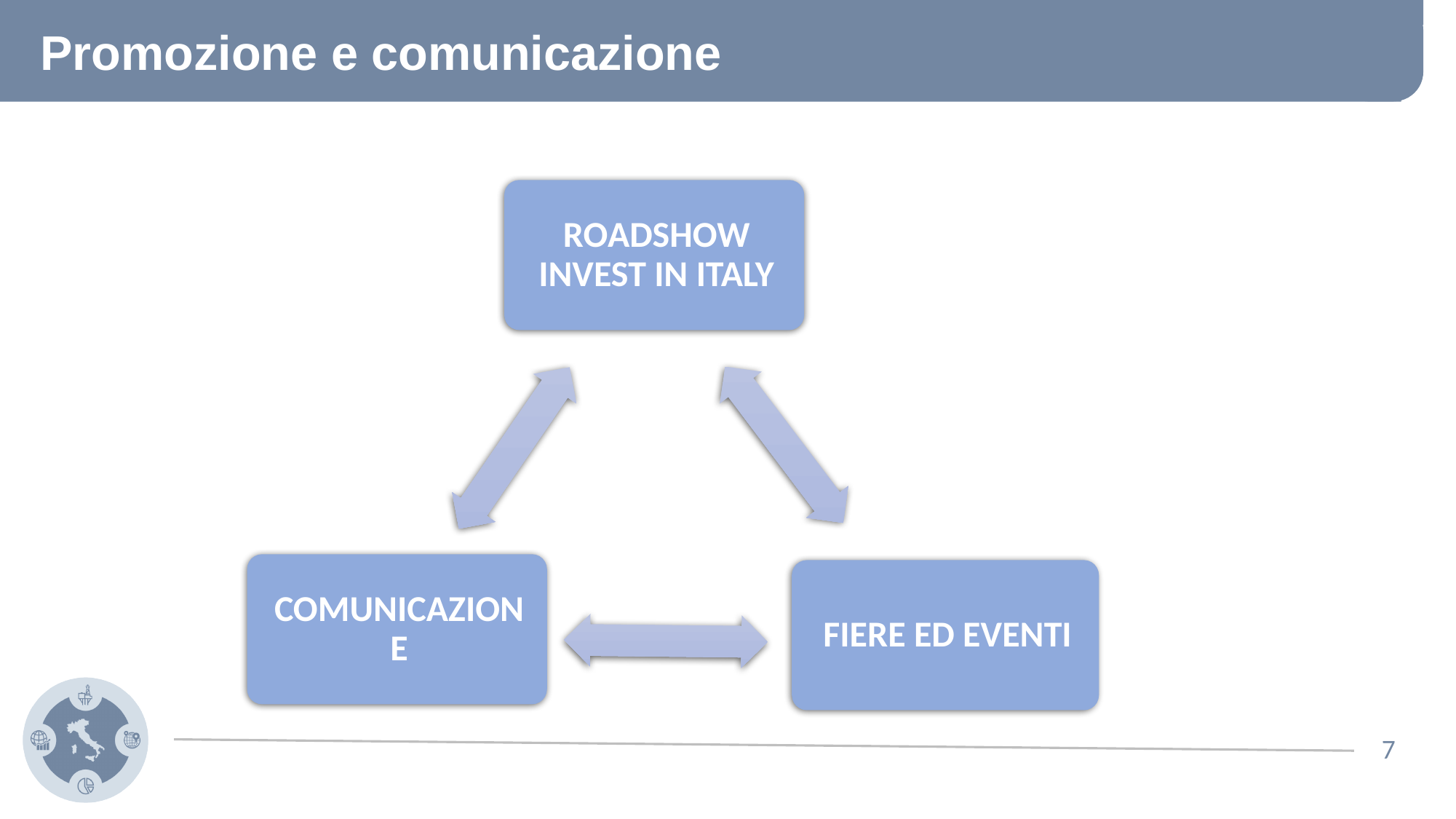

# Promozione e comunicazione
ROADSHOW INVEST IN ITALY

FIERE ED EVENTI

COMUNICAZIONE